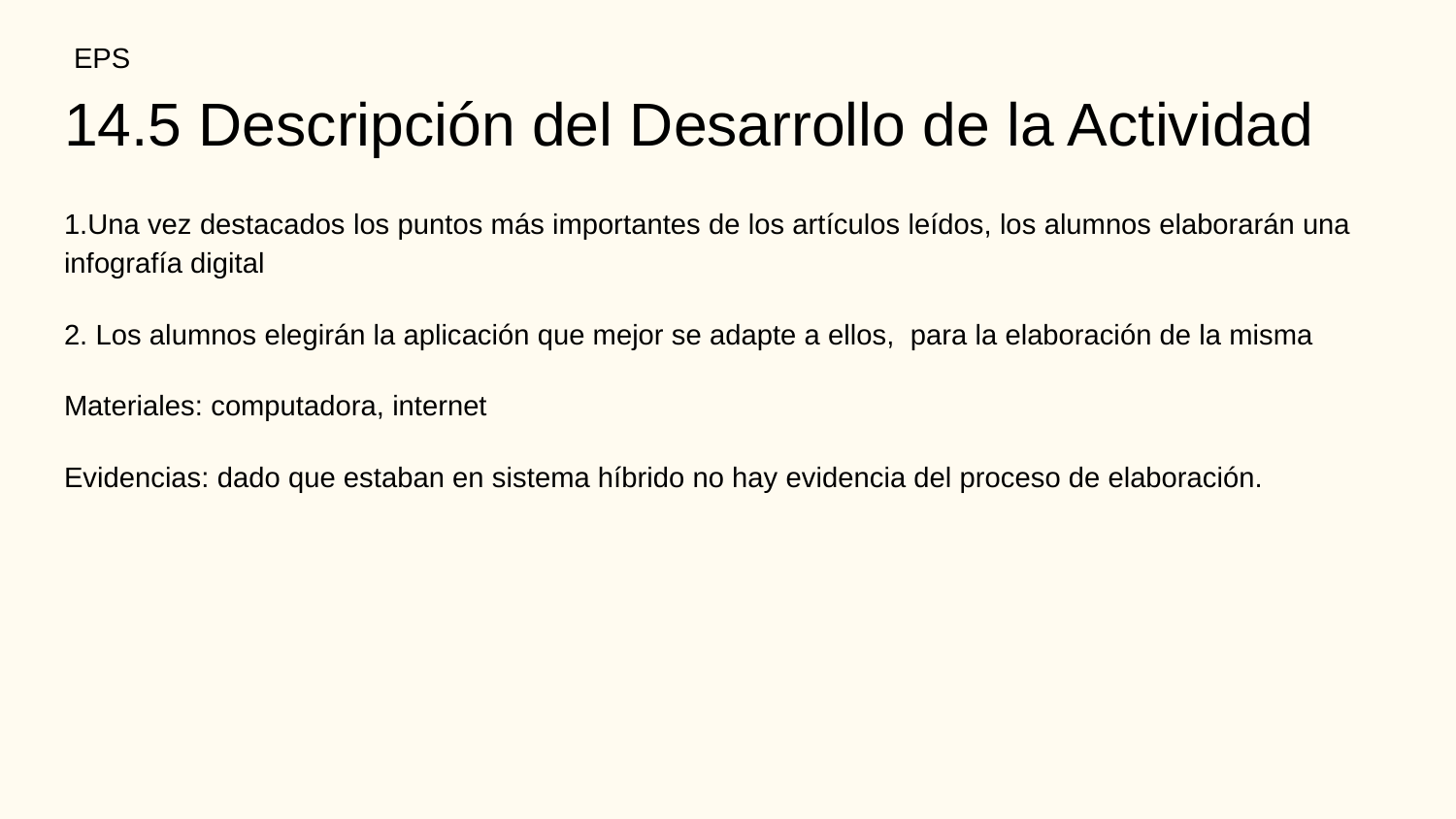

EPS
# 14.5 Descripción del Desarrollo de la Actividad
1.Una vez destacados los puntos más importantes de los artículos leídos, los alumnos elaborarán una infografía digital
2. Los alumnos elegirán la aplicación que mejor se adapte a ellos,  para la elaboración de la misma
Materiales: computadora, internet
Evidencias: dado que estaban en sistema híbrido no hay evidencia del proceso de elaboración.